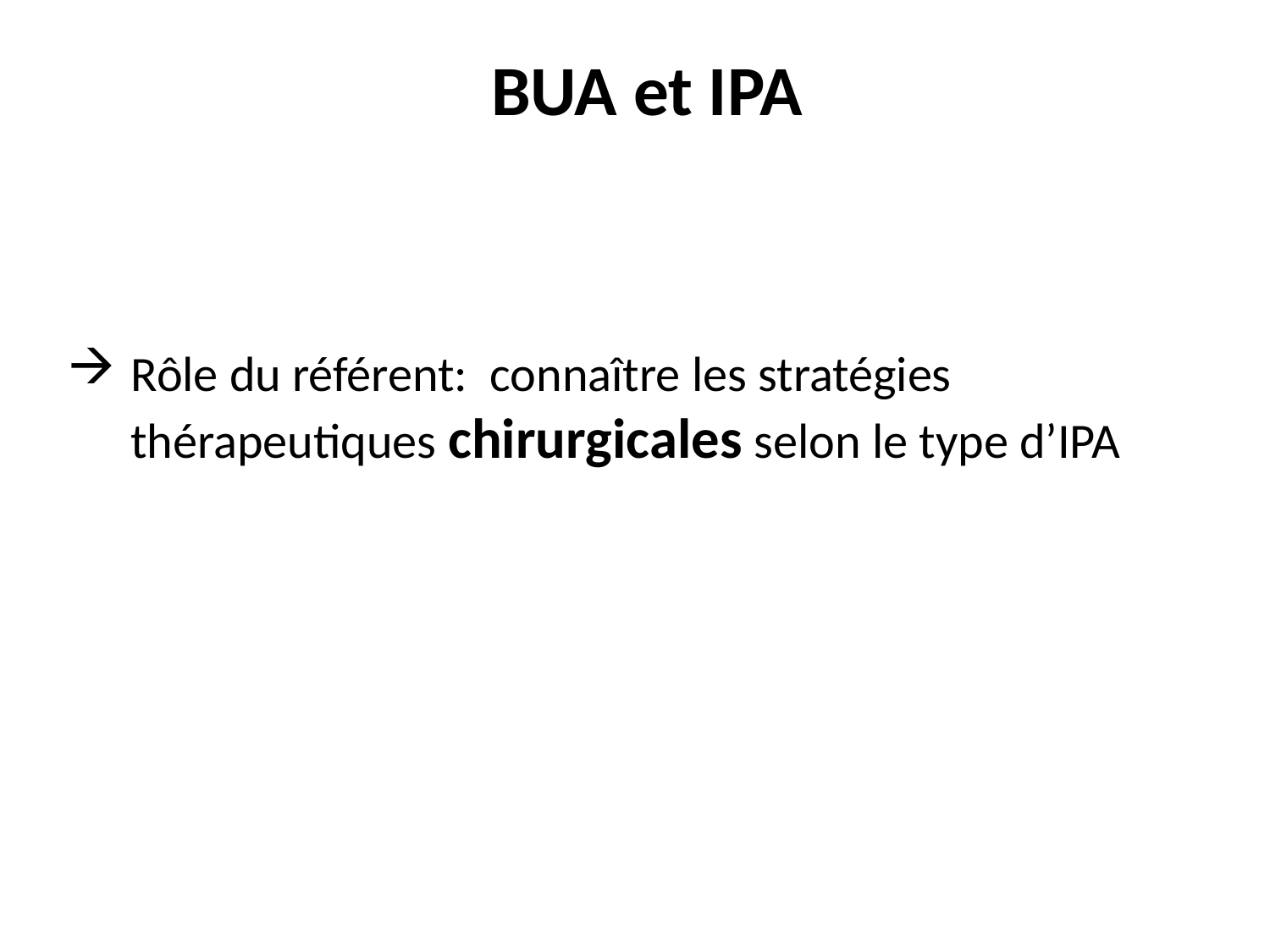

BUA et IPA
Rôle du référent:  connaître les stratégies thérapeutiques chirurgicales selon le type d’IPA